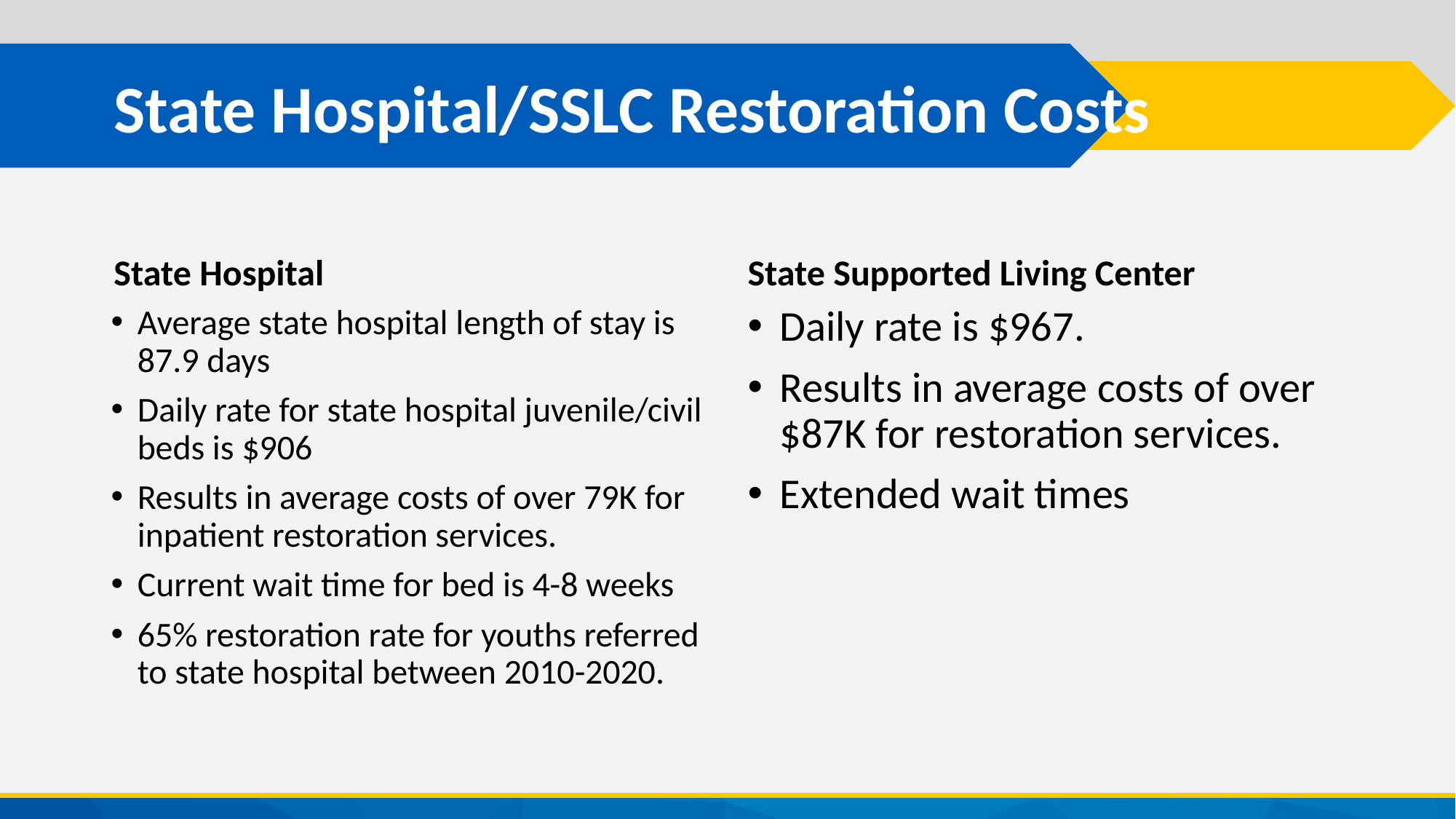

# State Hospital/SSLC Restoration Costs
State Hospital
State Supported Living Center
Average state hospital length of stay is 87.9 days
Daily rate for state hospital juvenile/civil beds is $906
Results in average costs of over 79K for inpatient restoration services.
Current wait time for bed is 4-8 weeks
65% restoration rate for youths referred to state hospital between 2010-2020.

Daily rate is $967.
Results in average costs of over $87K for restoration services.
Extended wait times